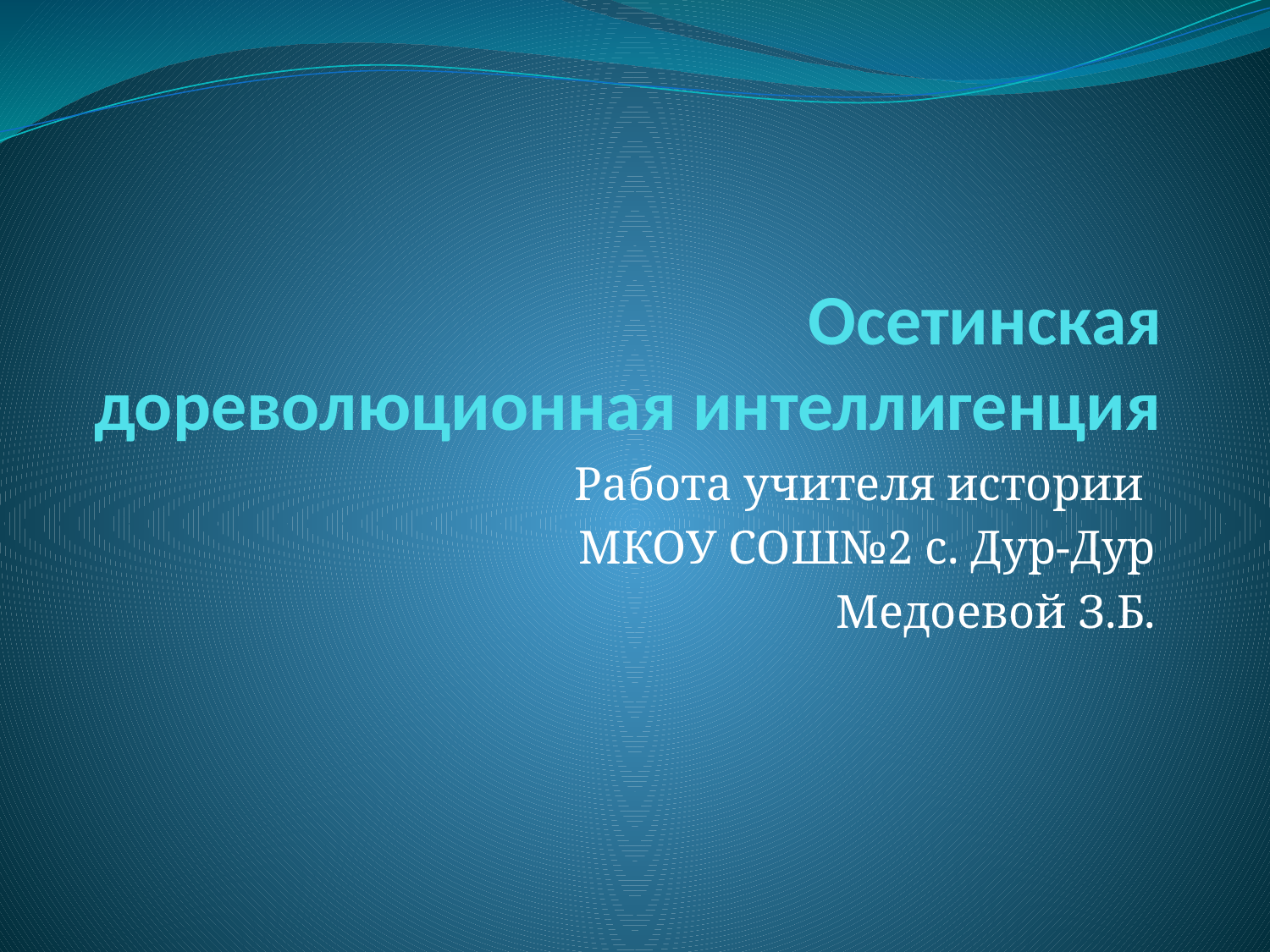

# Осетинская дореволюционная интеллигенция
Работа учителя истории
МКОУ СОШ№2 с. Дур-Дур
Медоевой З.Б.